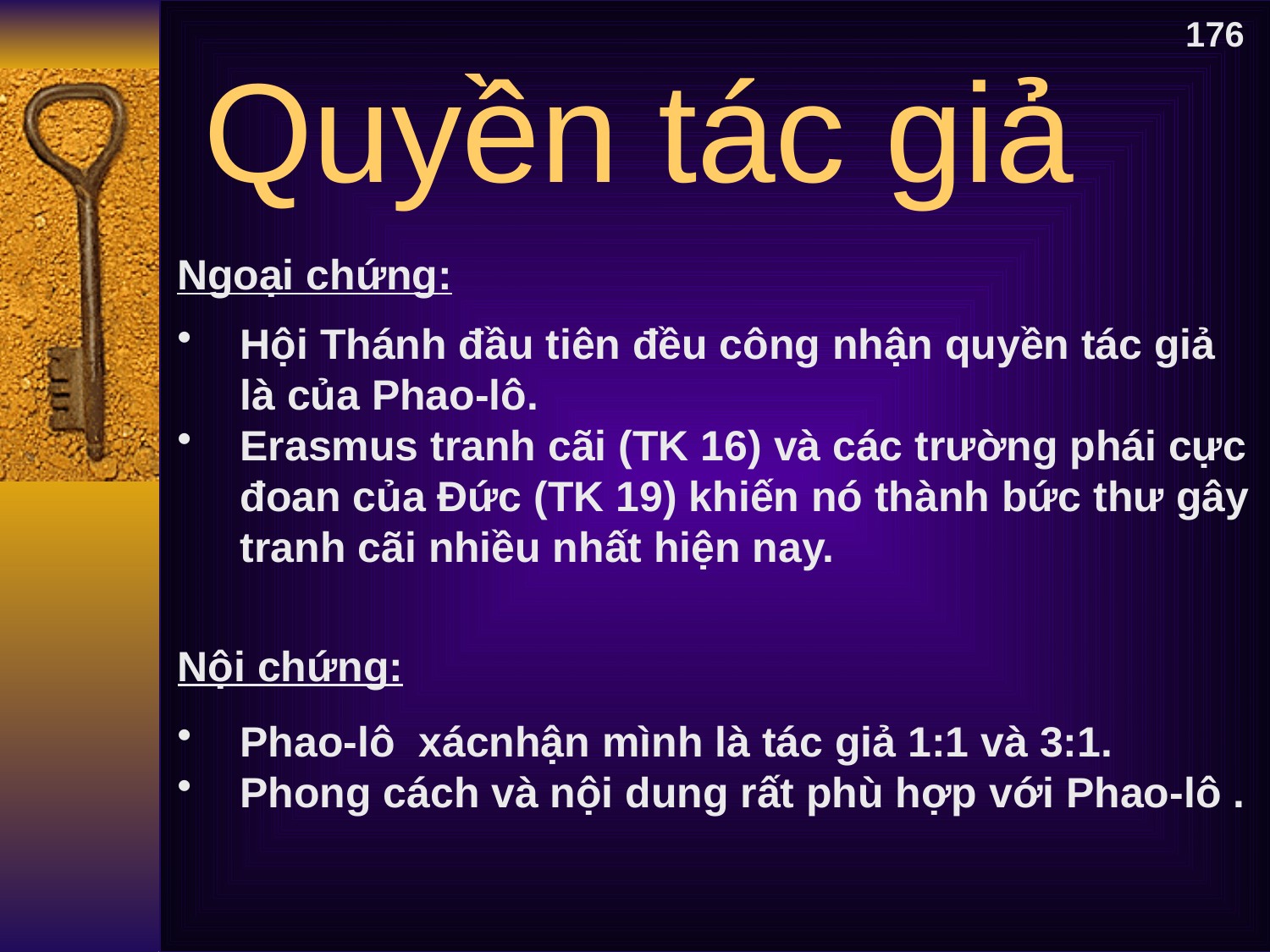

176
Quyền tác giả
Ngoại chứng:
Hội Thánh đầu tiên đều công nhận quyền tác giả là của Phao-lô.
Erasmus tranh cãi (TK 16) và các trường phái cực đoan của Đức (TK 19) khiến nó thành bức thư gây tranh cãi nhiều nhất hiện nay.
Nội chứng:
Phao-lô  xácnhận mình là tác giả 1:1 và 3:1.
Phong cách và nội dung rất phù hợp với Phao-lô .